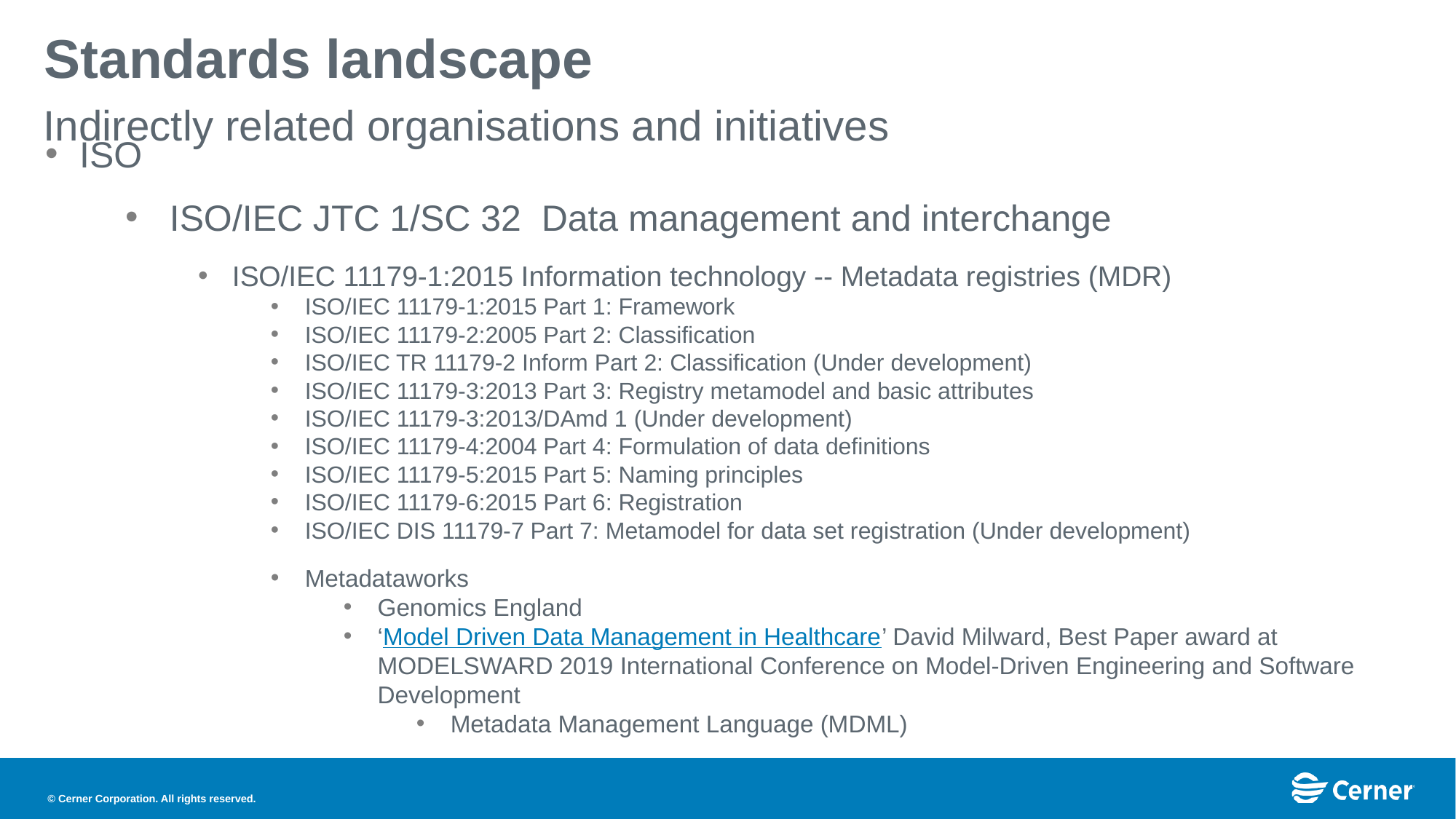

# Standards landscape
Indirectly related organisations and initiatives
ISO
 ISO/IEC JTC 1/SC 32  Data management and interchange
ISO/IEC 11179-1:2015 Information technology -- Metadata registries (MDR)
ISO/IEC 11179-1:2015 Part 1: Framework
ISO/IEC 11179-2:2005 Part 2: Classification
ISO/IEC TR 11179-2 Inform Part 2: Classification (Under development)
ISO/IEC 11179-3:2013 Part 3: Registry metamodel and basic attributes
ISO/IEC 11179-3:2013/DAmd 1 (Under development)
ISO/IEC 11179-4:2004 Part 4: Formulation of data definitions
ISO/IEC 11179-5:2015 Part 5: Naming principles
ISO/IEC 11179-6:2015 Part 6: Registration
ISO/IEC DIS 11179-7 Part 7: Metamodel for data set registration (Under development)
Metadataworks
Genomics England
‘Model Driven Data Management in Healthcare’ David Milward, Best Paper award at MODELSWARD 2019 International Conference on Model-Driven Engineering and Software Development
Metadata Management Language (MDML)